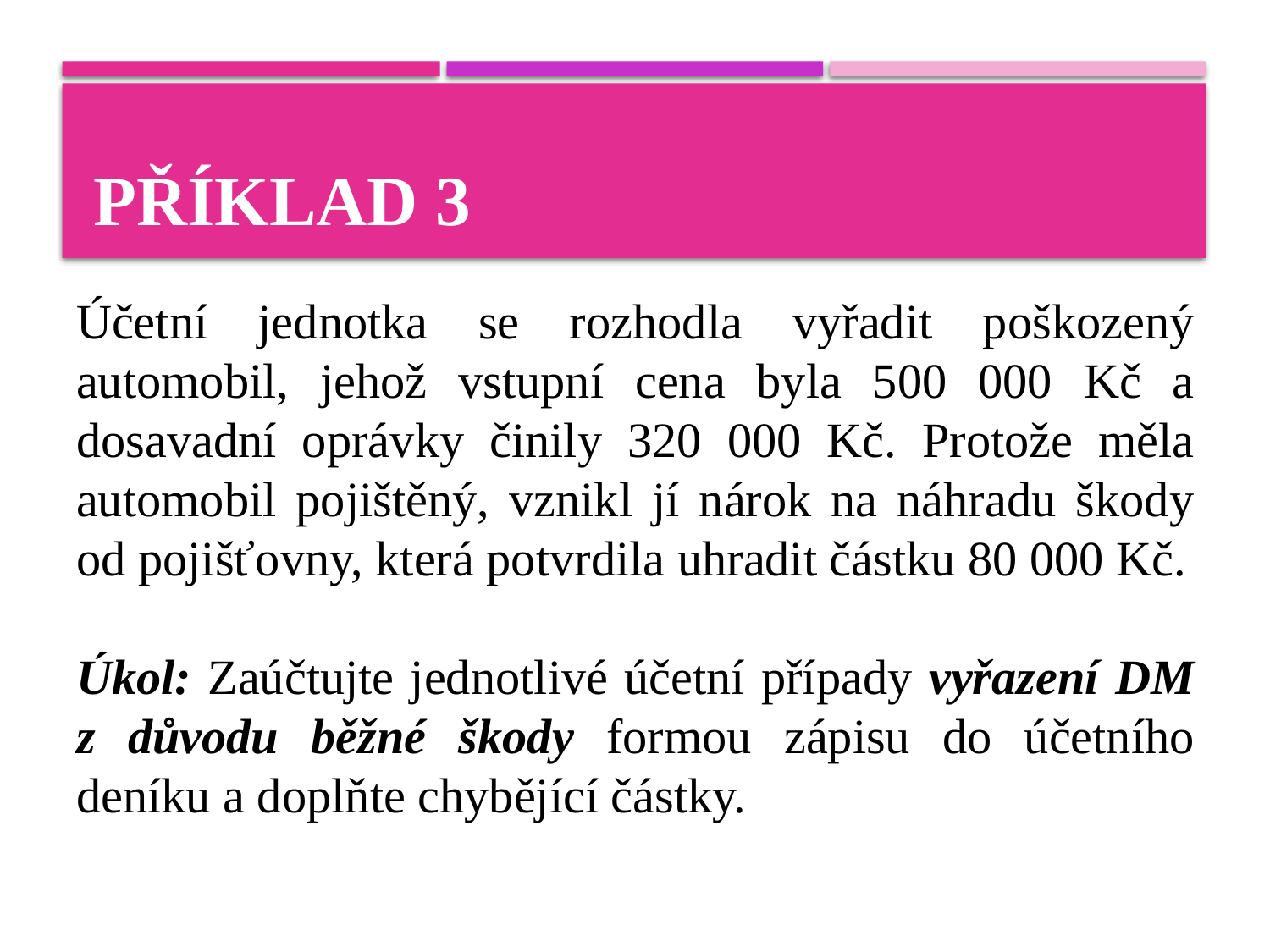

# Příklad 3
Účetní jednotka se rozhodla vyřadit poškozený automobil, jehož vstupní cena byla 500 000 Kč a dosavadní oprávky činily 320 000 Kč. Protože měla automobil pojištěný, vznikl jí nárok na náhradu škody od pojišťovny, která potvrdila uhradit částku 80 000 Kč.

Úkol: Zaúčtujte jednotlivé účetní případy vyřazení DM z důvodu běžné škody formou zápisu do účetního deníku a doplňte chybějící částky.